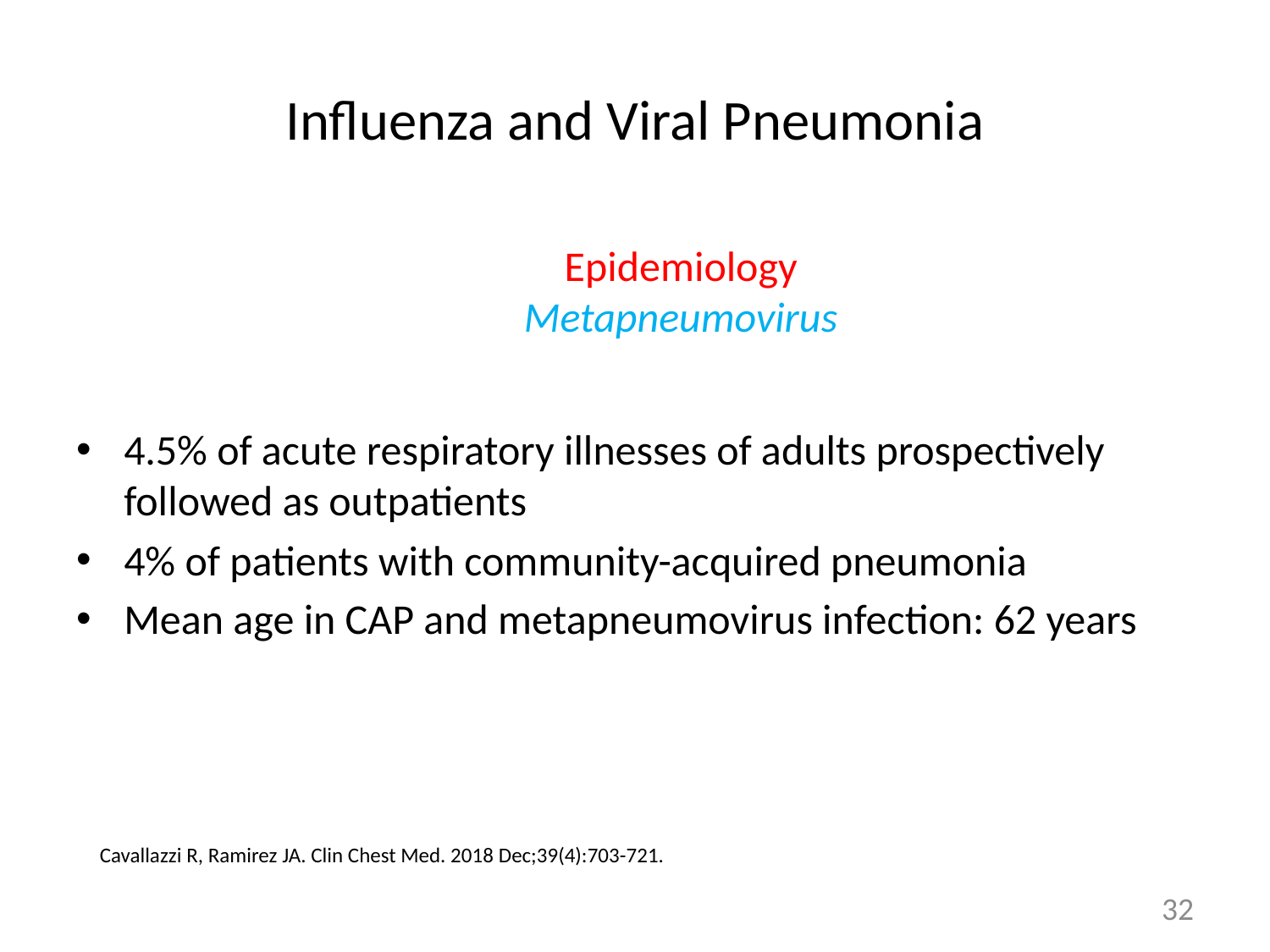

# Influenza and Viral Pneumonia

4.5% of acute respiratory illnesses of adults prospectively followed as outpatients
4% of patients with community-acquired pneumonia
Mean age in CAP and metapneumovirus infection: 62 years

Epidemiology
Metapneumovirus
Cavallazzi R, Ramirez JA. Clin Chest Med. 2018 Dec;39(4):703-721.
32